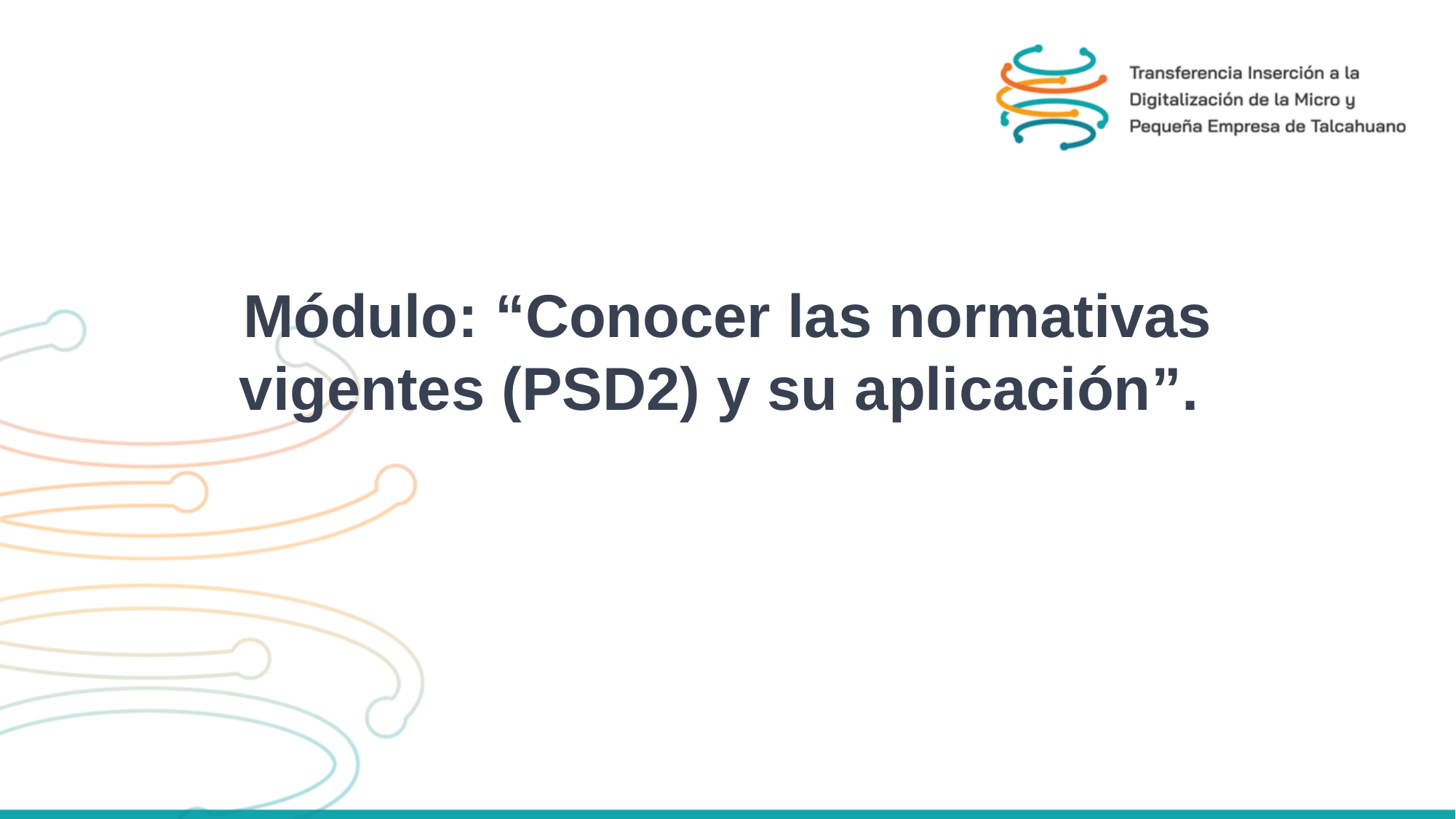

Módulo: “Conocer las normativas vigentes (PSD2) y su aplicación”.